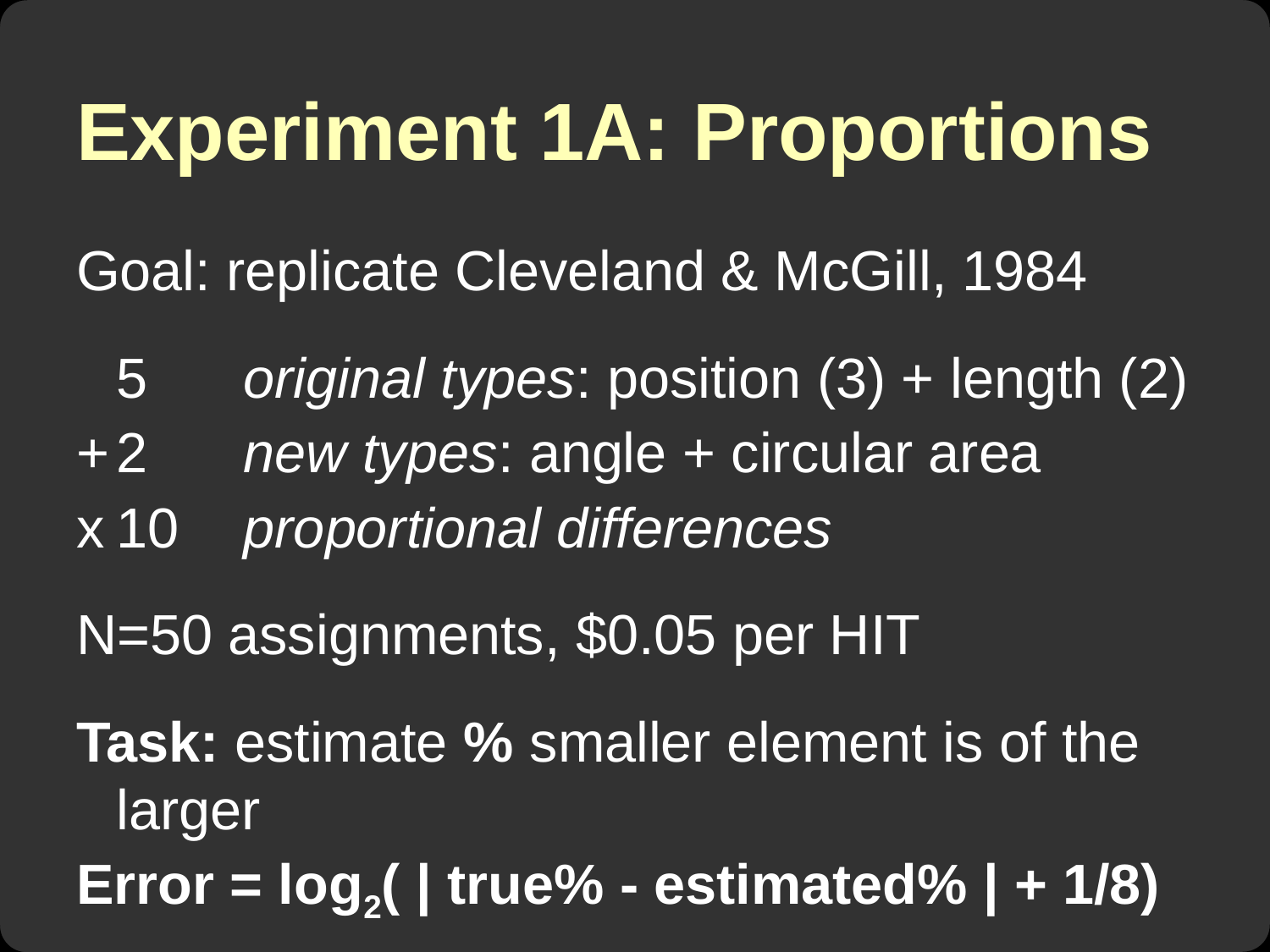

# Experiment 1A: Proportions
Goal: replicate Cleveland & McGill, 1984

	5	original types: position (3) + length (2)
+	2	new types: angle + circular area
x	10	proportional differences

N=50 assignments, $0.05 per HIT

Task: estimate % smaller element is of the larger
Error = log2( | true% - estimated% | + 1/8)